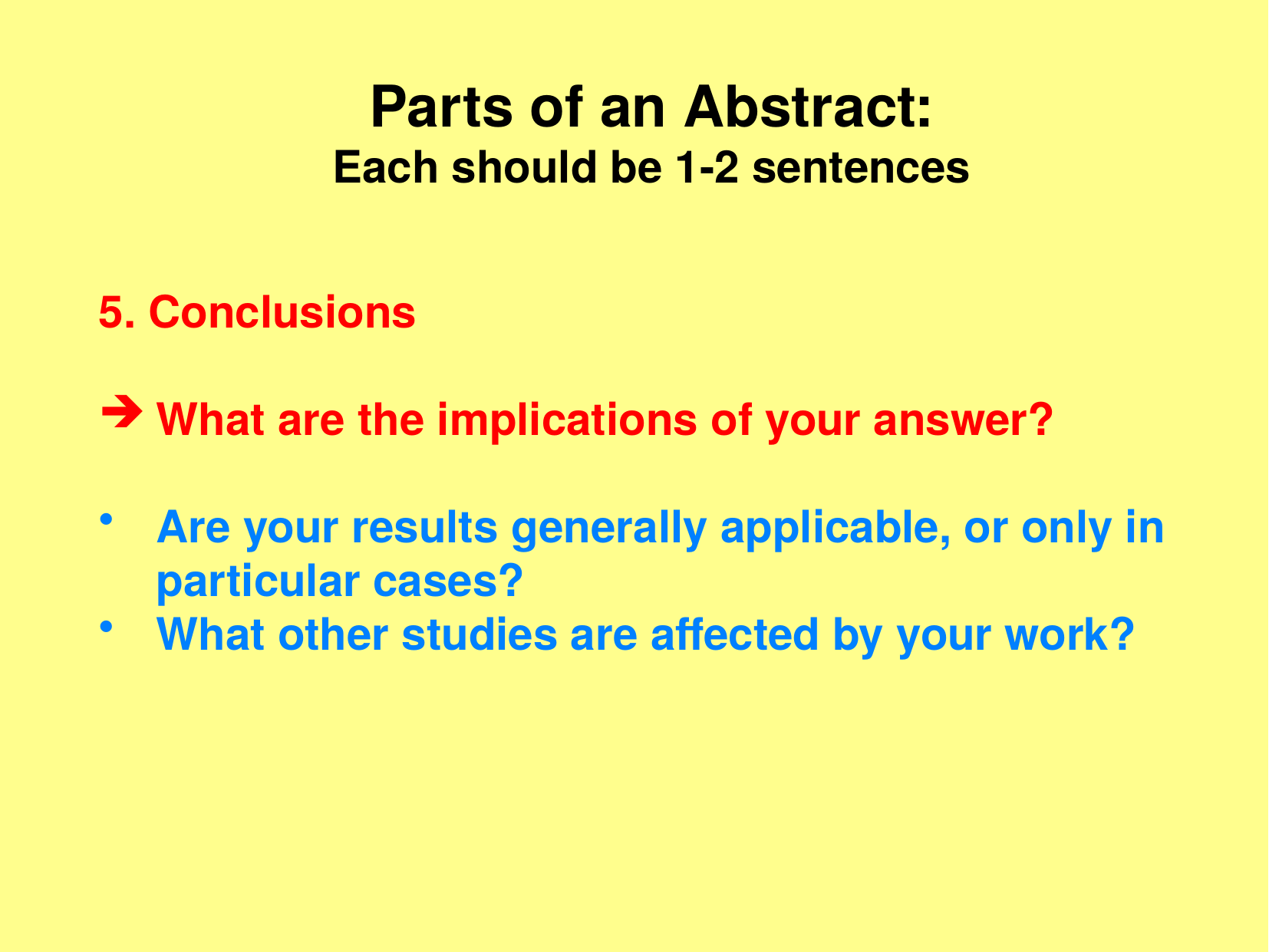

Parts of an Abstract:
Each should be 1-2 sentences

5. Conclusions

What are the implications of your answer?

Are your results generally applicable, or only in particular cases?
What other studies are affected by your work?